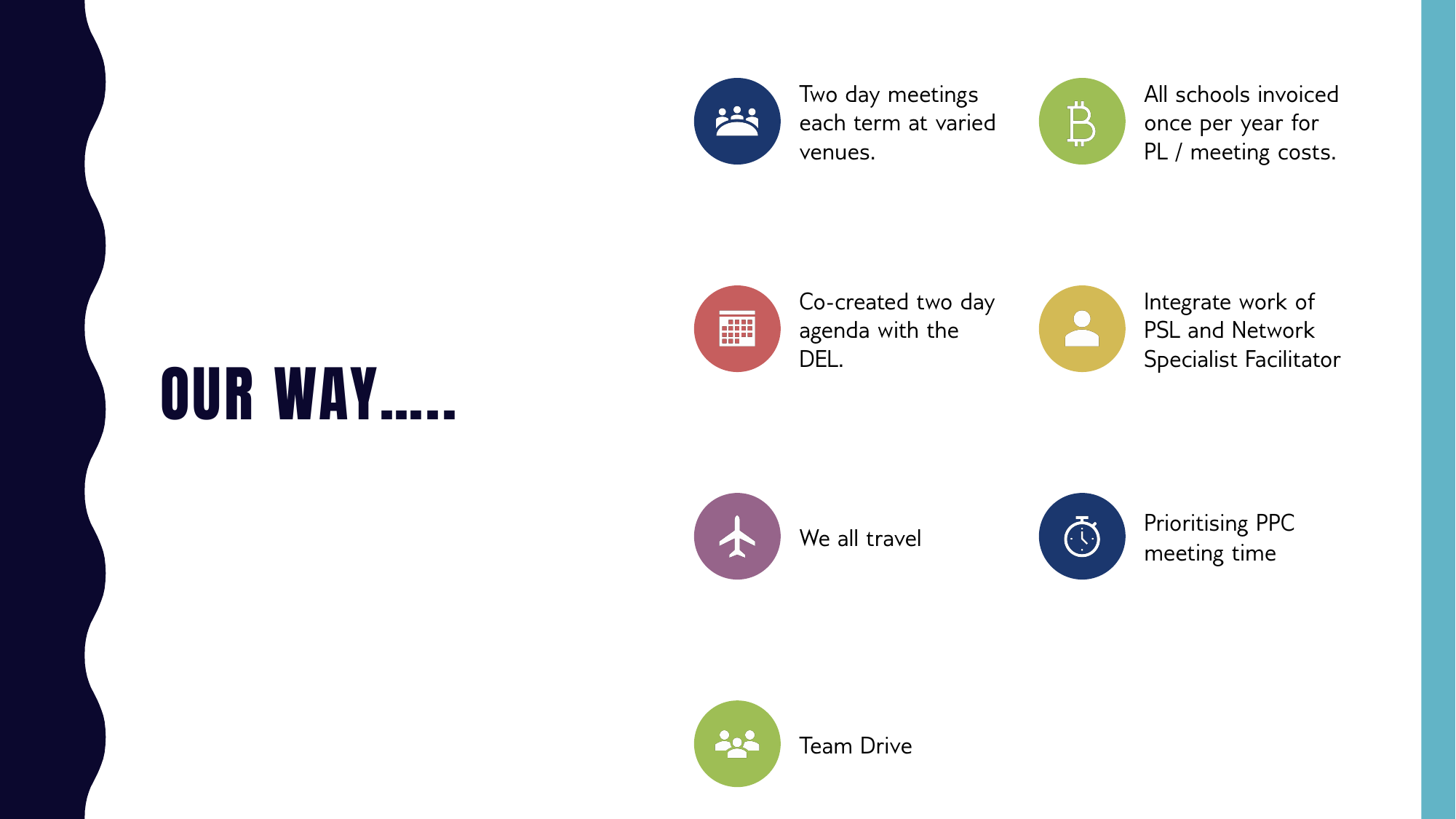

Two day meetings each term at varied venues.
All schools invoiced once per year for PL / meeting costs.
Co-created two day agenda with the DEL.
Integrate work of PSL and Network Specialist Facilitator
We all travel
Prioritising PPC meeting time
Team Drive
# Our way…..